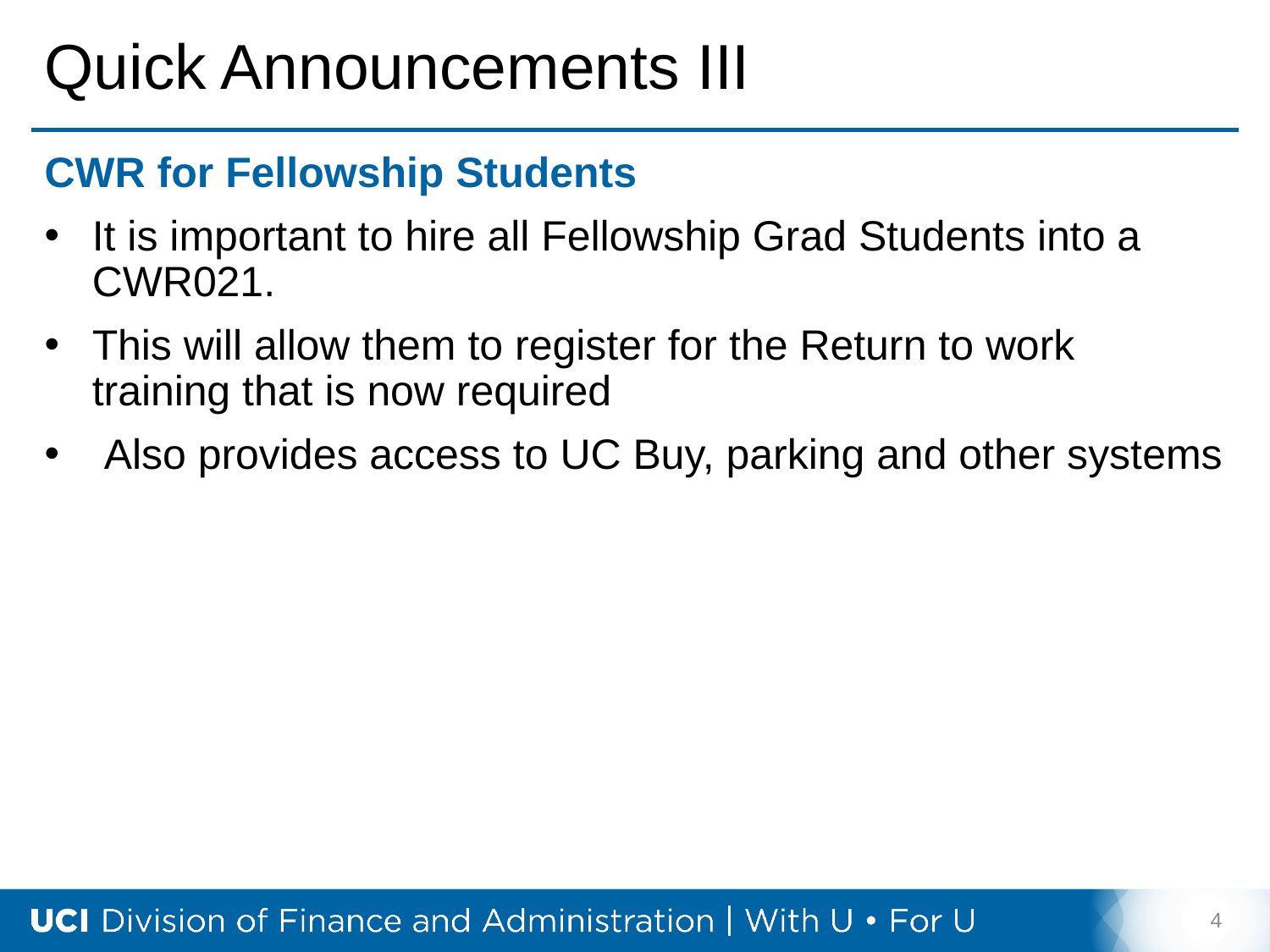

# Quick Announcements III
CWR for Fellowship Students
It is important to hire all Fellowship Grad Students into a CWR021.
This will allow them to register for the Return to work training that is now required
 Also provides access to UC Buy, parking and other systems

4